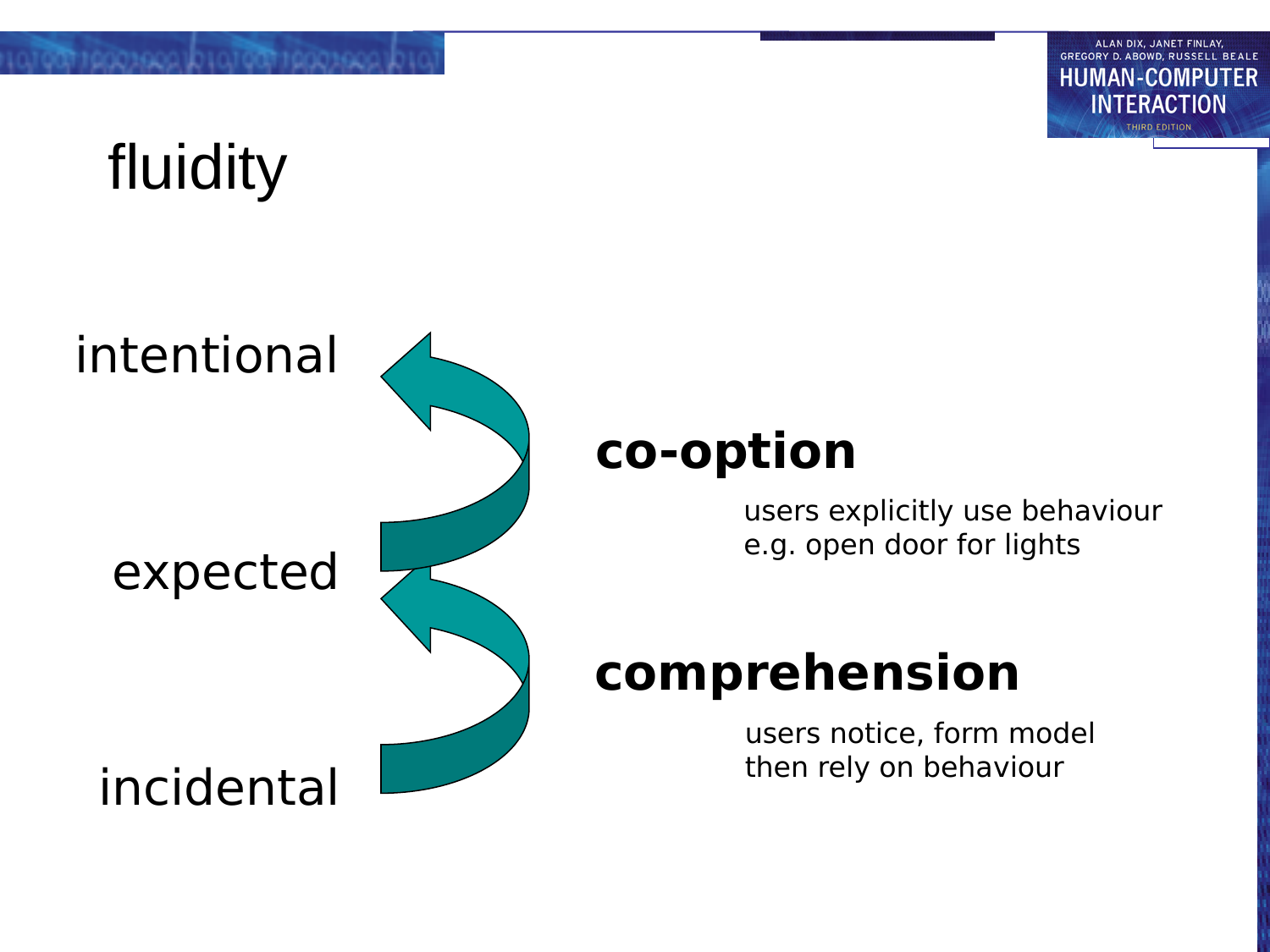

# fluidity
intentional

co-option
users explicitly use behaviour
e.g. open door for lights
expected

comprehension
users notice, form model
then rely on behaviour
incidental